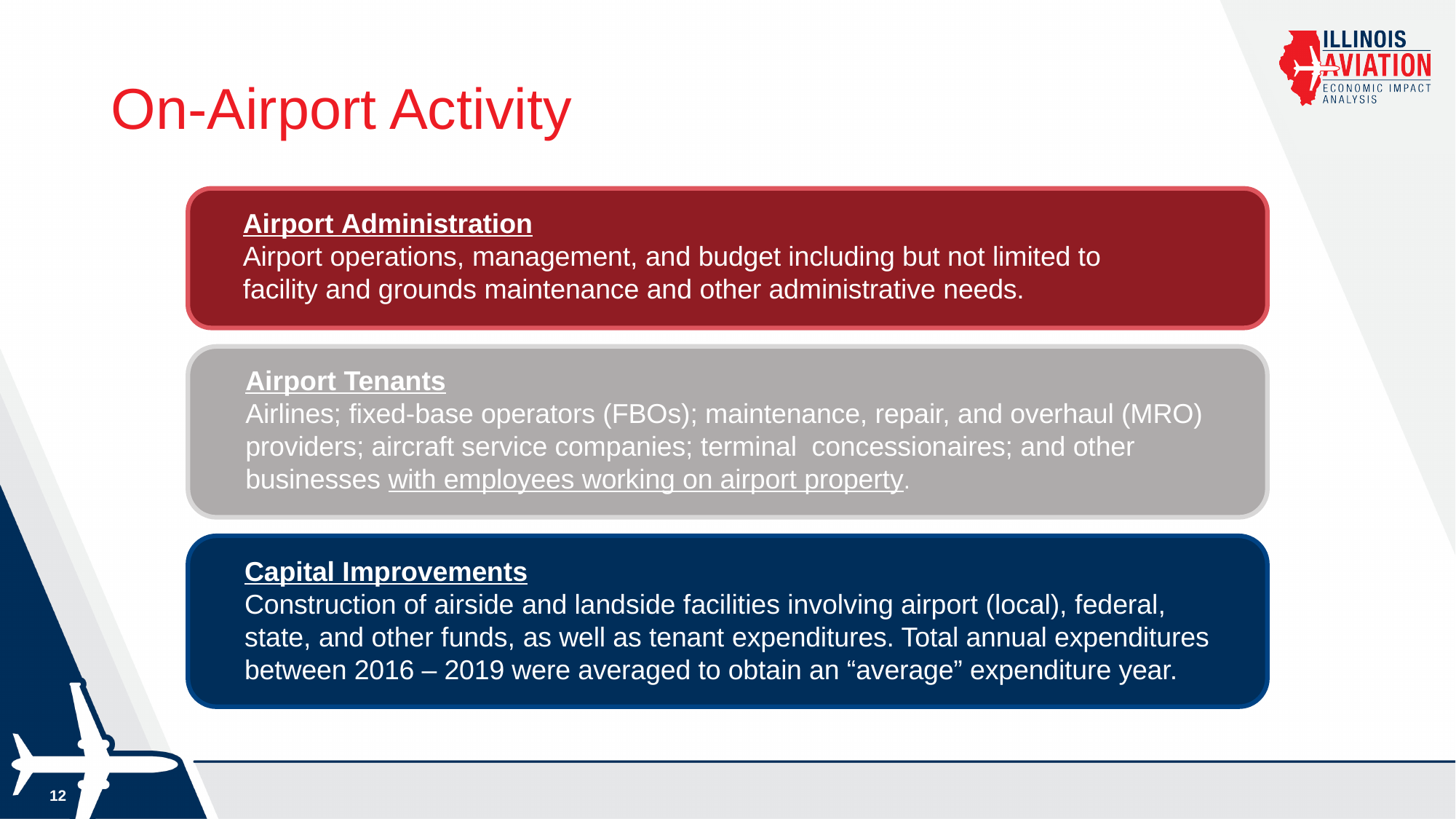

# On-Airport Activity
Airport Administration
Airport operations, management, and budget including but not limited to facility and grounds maintenance and other administrative needs.

Airport Tenants
Airlines; fixed-base operators (FBOs); maintenance, repair, and overhaul (MRO) providers; aircraft service companies; terminal  concessionaires; and other businesses with employees working on airport property.

Capital Improvements
Construction of airside and landside facilities involving airport (local), federal, state, and other funds, as well as tenant expenditures. Total annual expenditures between 2016 – 2019 were averaged to obtain an “average” expenditure year.
12